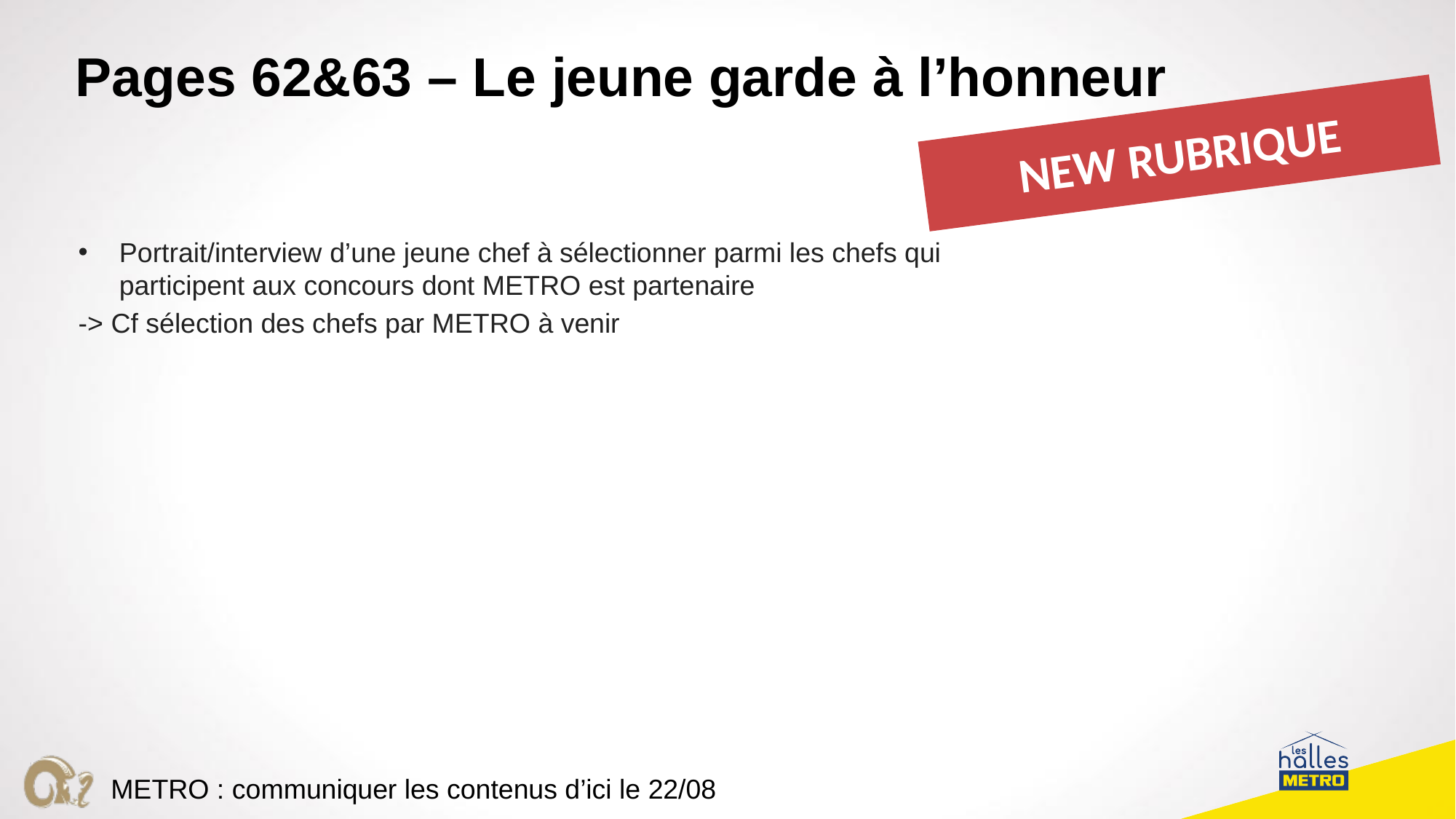

Pages 62&63 – Le jeune garde à l’honneur
NEW RUBRIQUE
Portrait/interview d’une jeune chef à sélectionner parmi les chefs qui participent aux concours dont METRO est partenaire
-> Cf sélection des chefs par METRO à venir

METRO : communiquer les contenus d’ici le 22/08